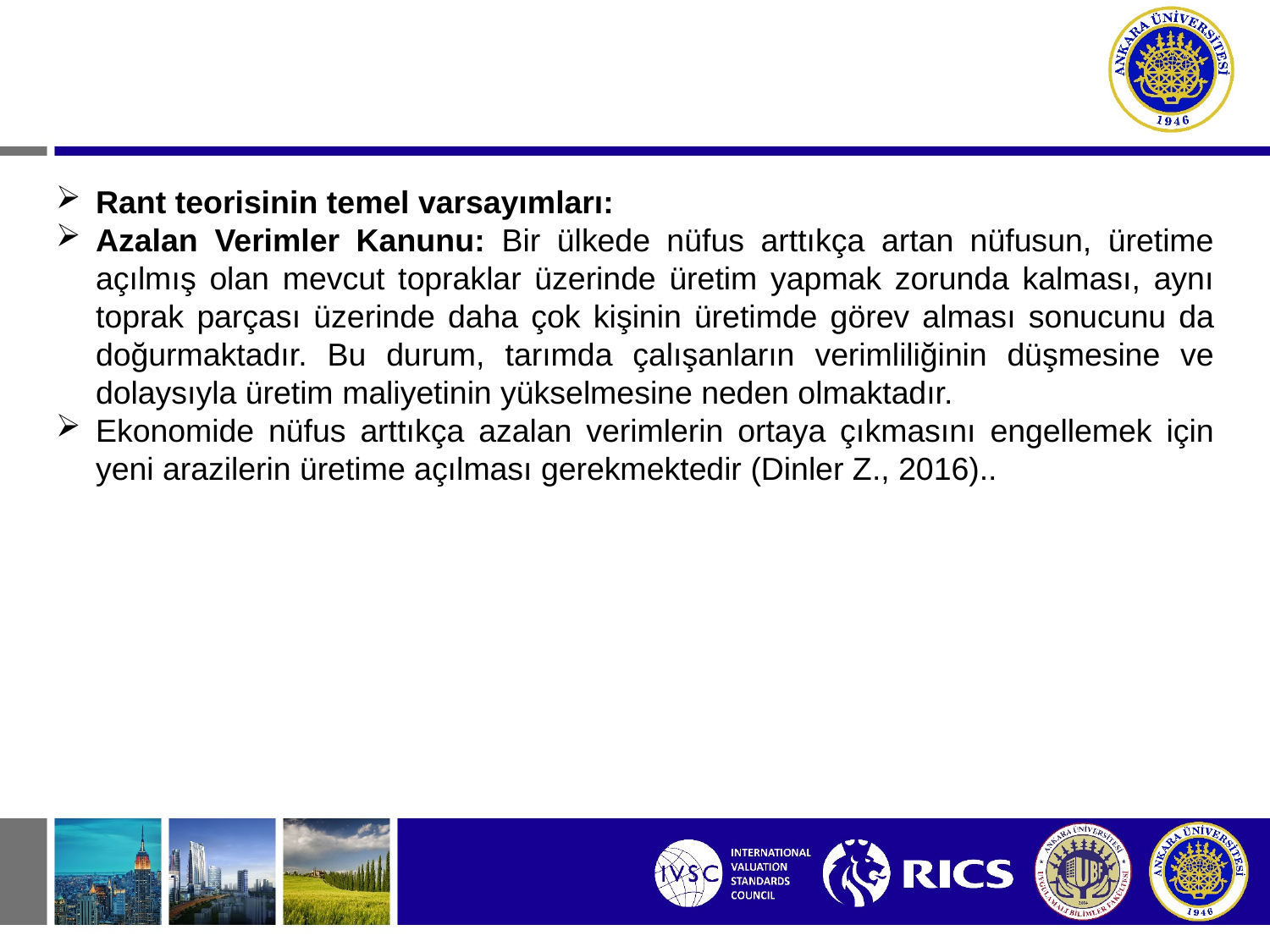

Rant teorisinin temel varsayımları:
Azalan Verimler Kanunu: Bir ülkede nüfus arttıkça artan nüfusun, üretime açılmış olan mevcut topraklar üzerinde üretim yapmak zorunda kalması, aynı toprak parçası üzerinde daha çok kişinin üretimde görev alması sonucunu da doğurmaktadır. Bu durum, tarımda çalışanların verimliliğinin düşmesine ve dolaysıyla üretim maliyetinin yükselmesine neden olmaktadır.
Ekonomide nüfus arttıkça azalan verimlerin ortaya çıkmasını engellemek için yeni arazilerin üretime açılması gerekmektedir (Dinler Z., 2016)..